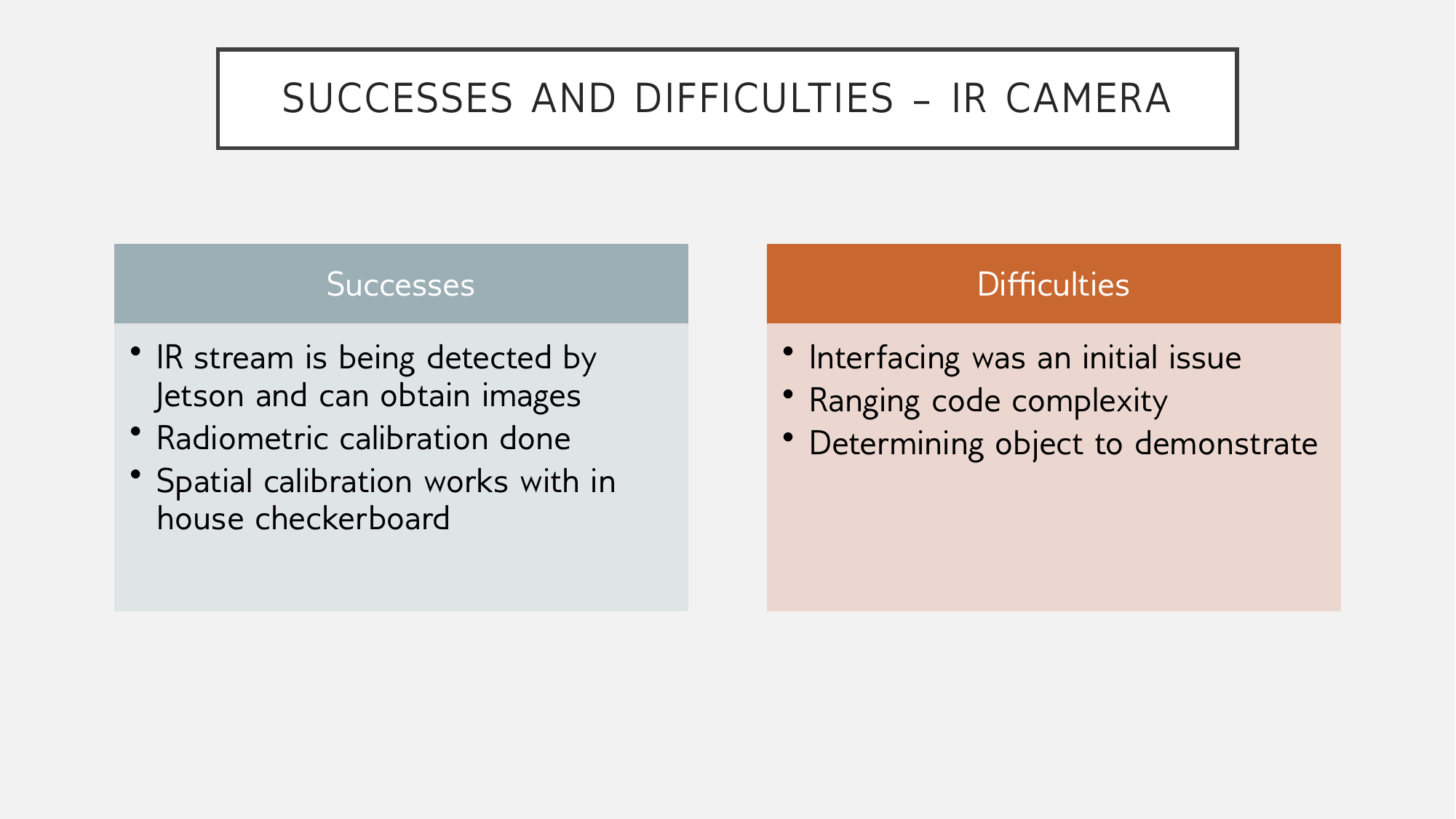

# Successes and Difficulties – IR Camera
Successes
IR stream is being detected by Jetson and can obtain images
Radiometric calibration done
Spatial calibration works with in house checkerboard

Difficulties
Interfacing was an initial issue
Ranging code complexity
Determining object to demonstrate